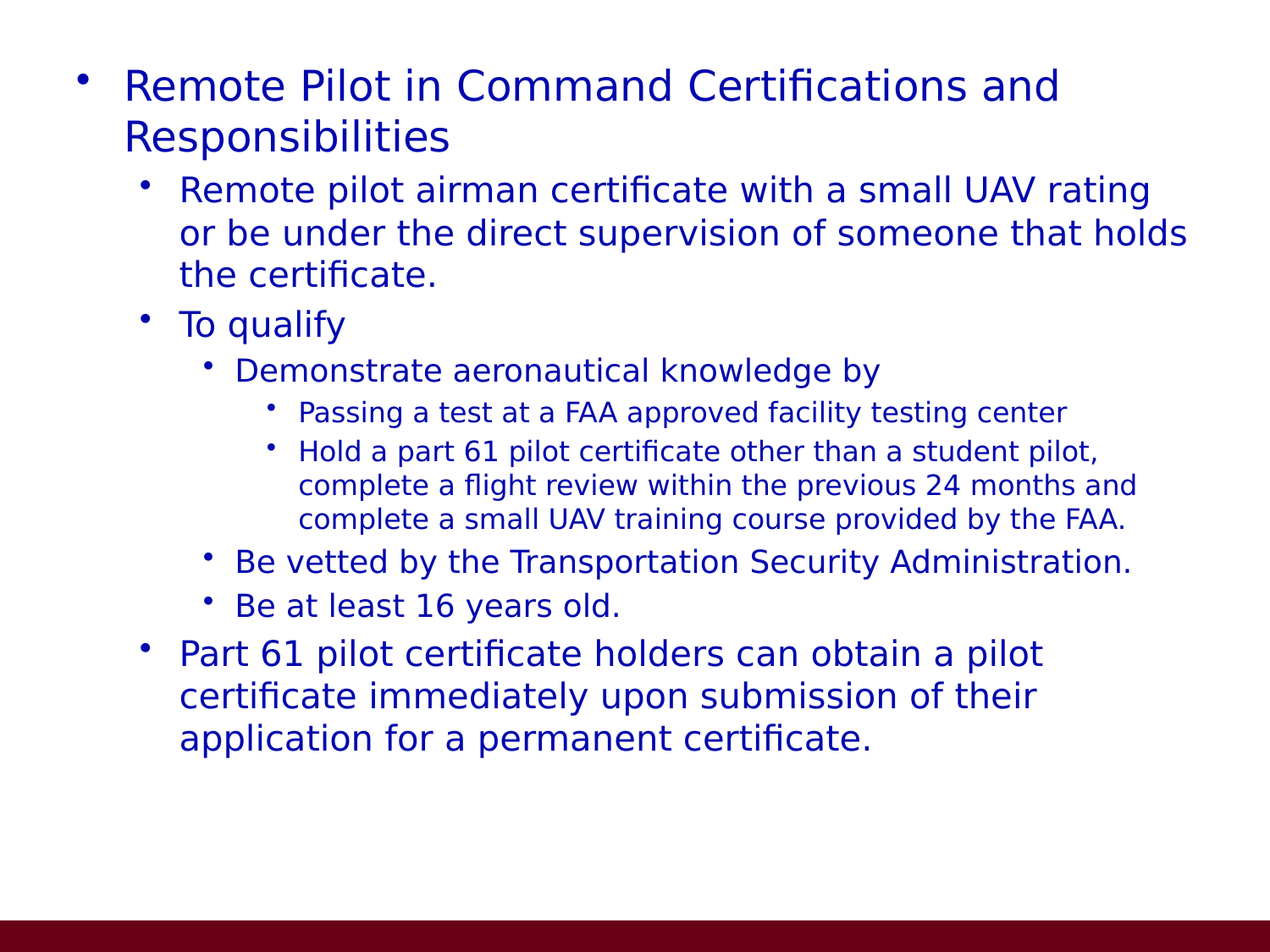

Remote Pilot in Command Certifications and Responsibilities
Remote pilot airman certificate with a small UAV rating or be under the direct supervision of someone that holds the certificate.
To qualify
Demonstrate aeronautical knowledge by
Passing a test at a FAA approved facility testing center
Hold a part 61 pilot certificate other than a student pilot, complete a flight review within the previous 24 months and complete a small UAV training course provided by the FAA.
Be vetted by the Transportation Security Administration.
Be at least 16 years old.
Part 61 pilot certificate holders can obtain a pilot certificate immediately upon submission of their application for a permanent certificate.